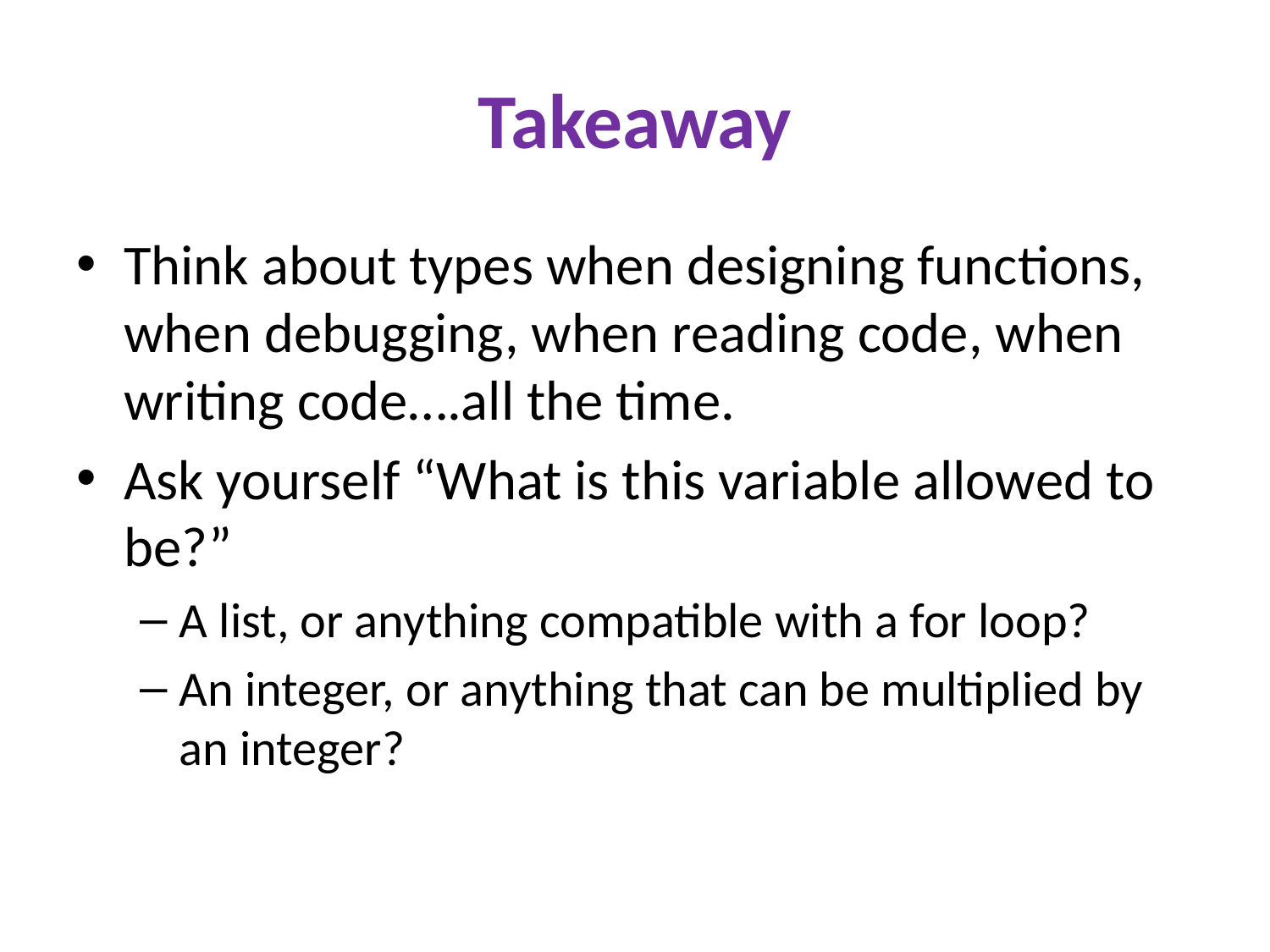

# Takeaway
Think about types when designing functions, when debugging, when reading code, when writing code….all the time.
Ask yourself “What is this variable allowed to be?”
A list, or anything compatible with a for loop?
An integer, or anything that can be multiplied by an integer?